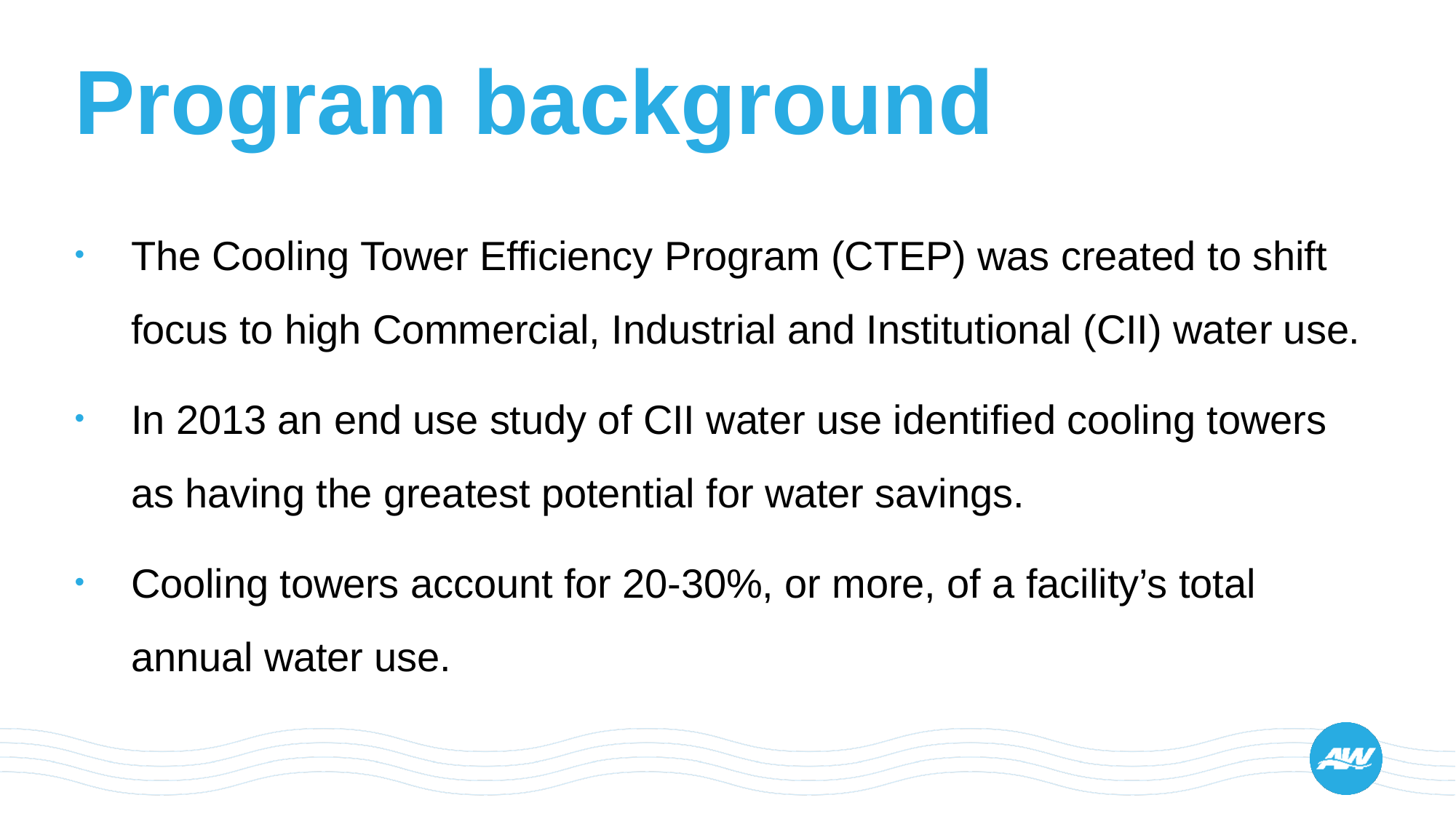

# Program background
The Cooling Tower Efficiency Program (CTEP) was created to shift focus to high Commercial, Industrial and Institutional (CII) water use.
In 2013 an end use study of CII water use identified cooling towers as having the greatest potential for water savings.
Cooling towers account for 20-30%, or more, of a facility’s total annual water use.